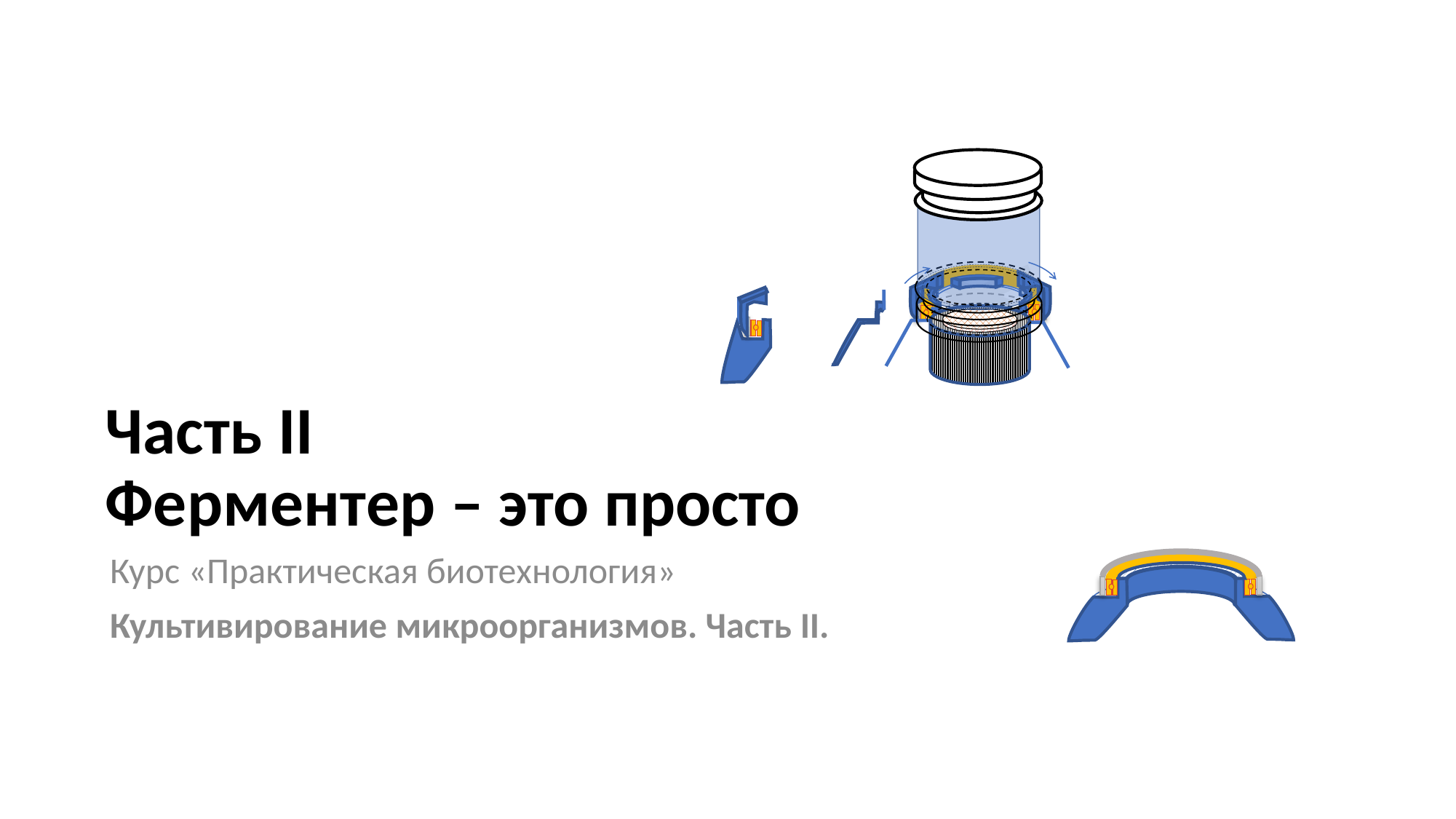

Часть II
Ферментер – это просто

Курс «Практическая биотехнология»
Культивирование микроорганизмов. Часть II.